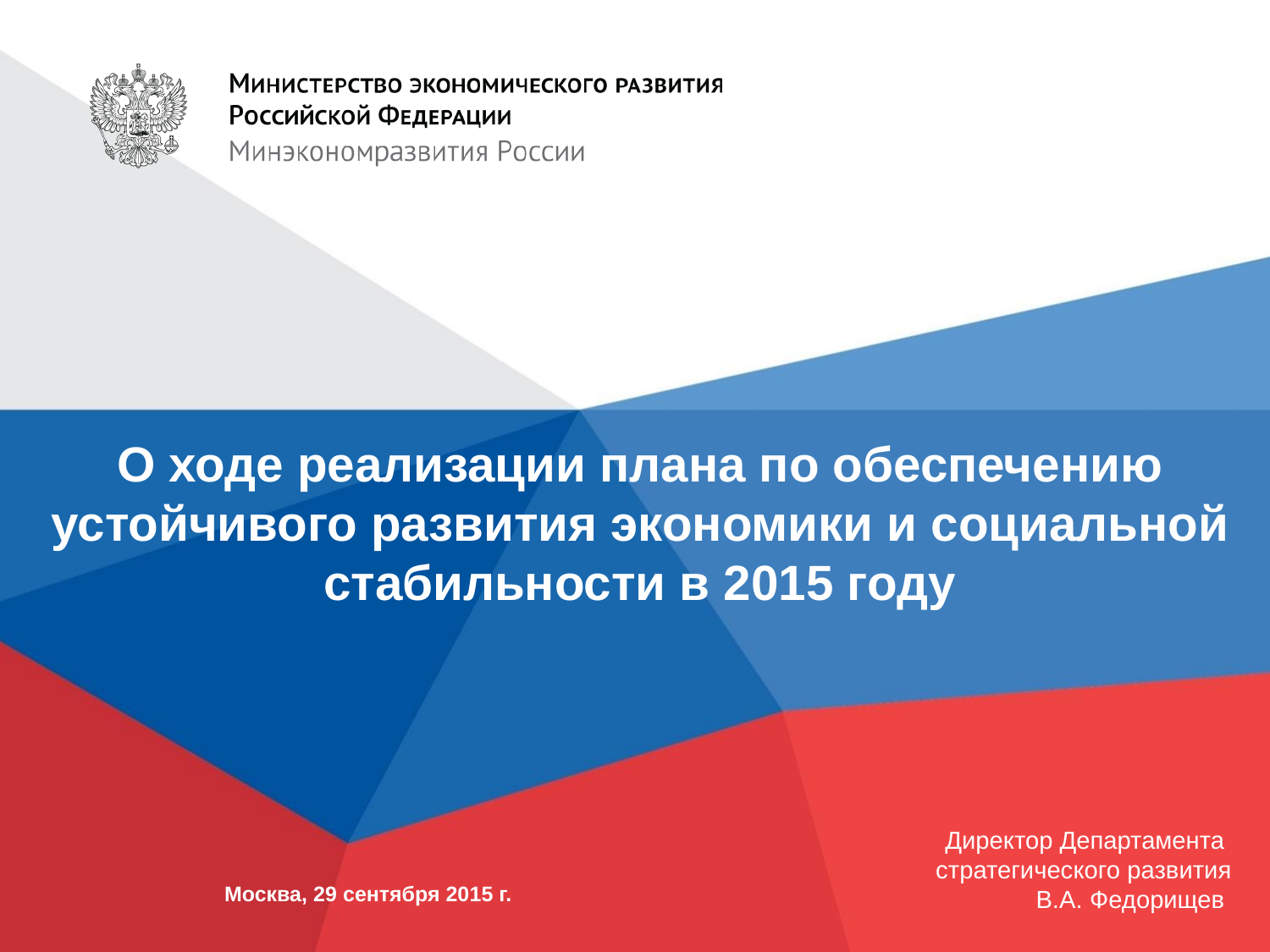

О ходе реализации плана по обеспечению устойчивого развития экономики и социальной стабильности в 2015 году
Директор Департамента
стратегического развития
В.А. Федорищев
Москва, 29 сентября 2015 г.